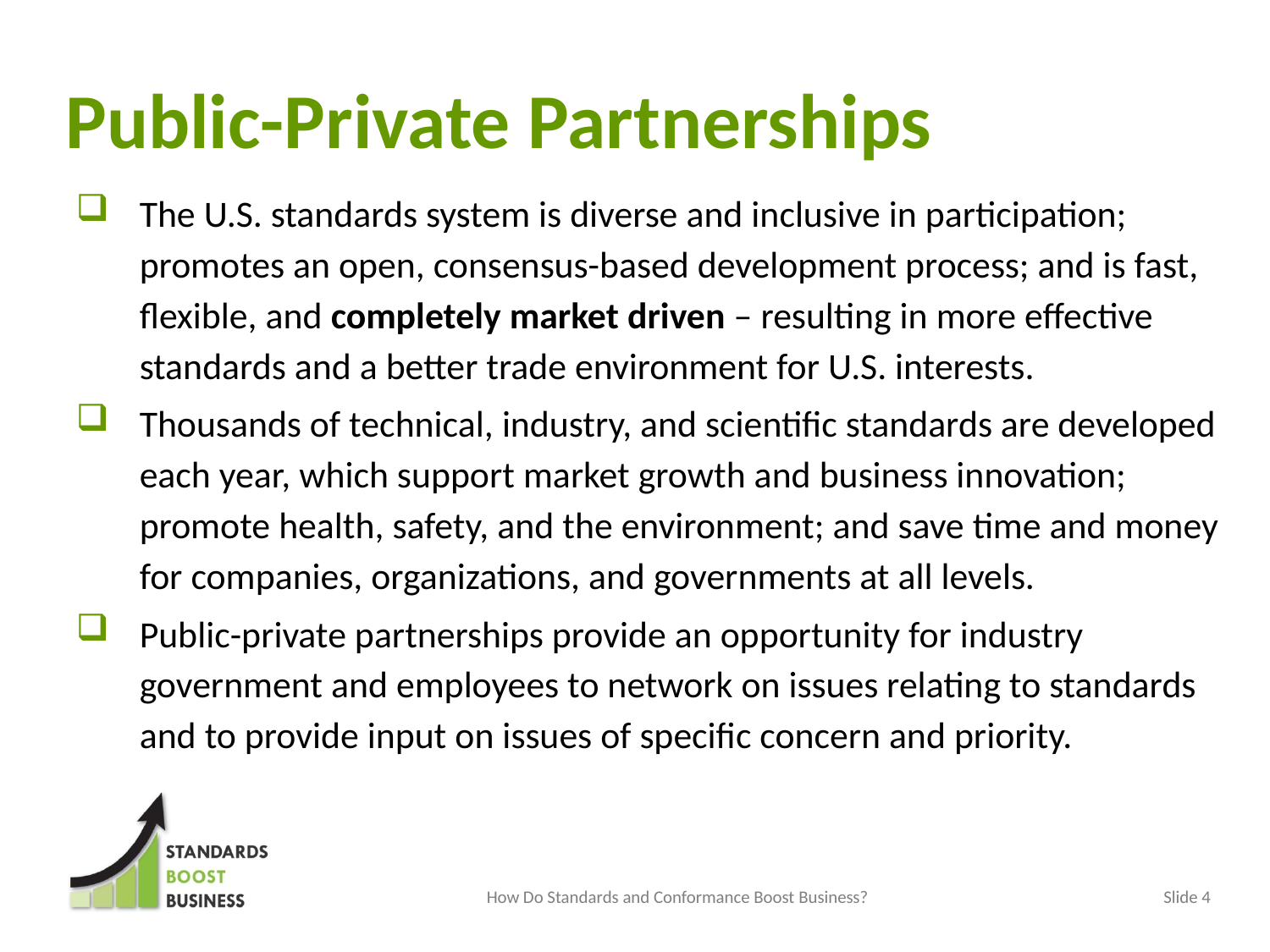

Public-Private Partnerships
The U.S. standards system is diverse and inclusive in participation; promotes an open, consensus-based development process; and is fast, flexible, and completely market driven – resulting in more effective standards and a better trade environment for U.S. interests.
Thousands of technical, industry, and scientific standards are developed each year, which support market growth and business innovation; promote health, safety, and the environment; and save time and money for companies, organizations, and governments at all levels.
Public-private partnerships provide an opportunity for industry government and employees to network on issues relating to standards and to provide input on issues of specific concern and priority.